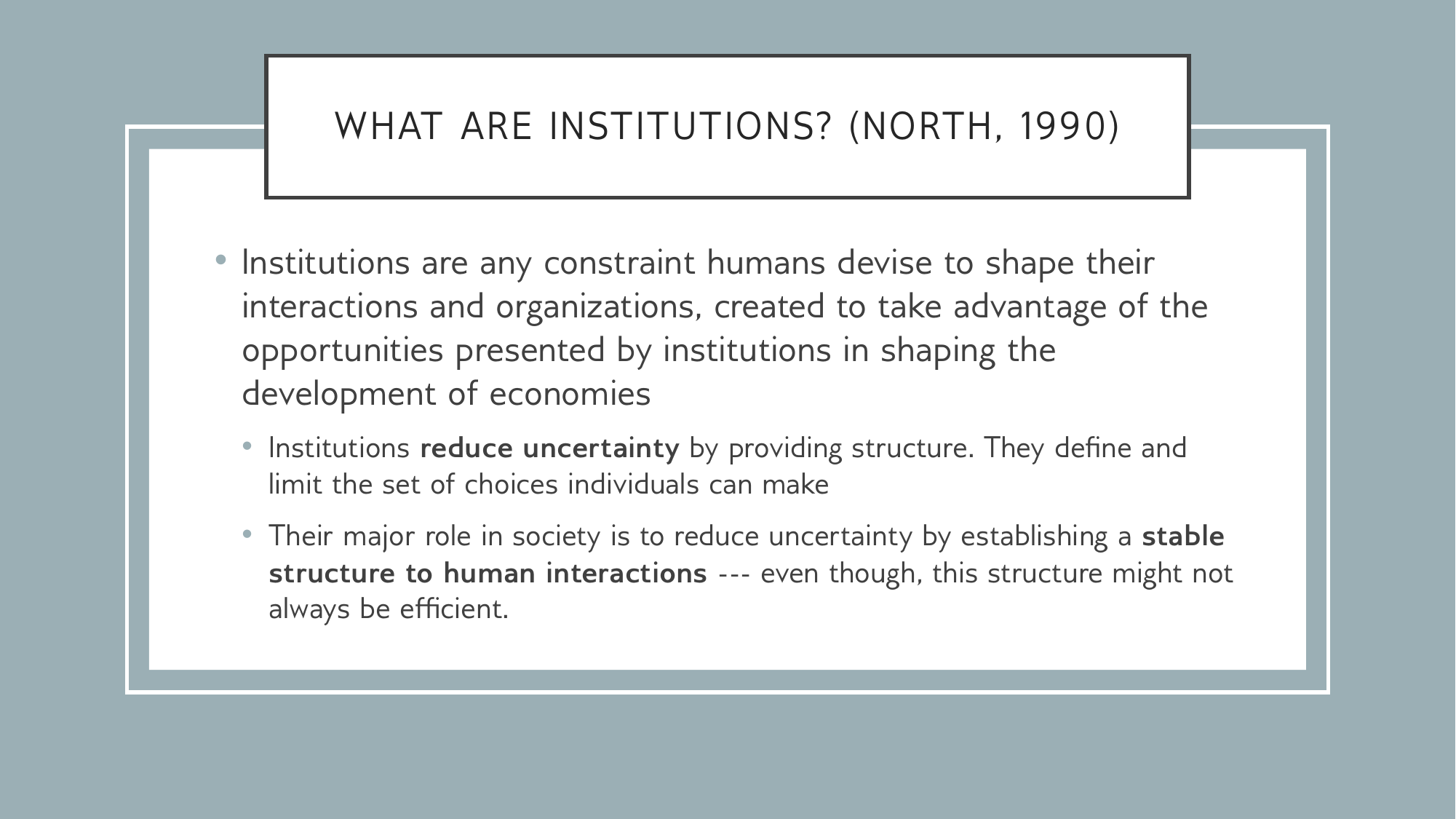

# What are institutions? (north, 1990)

Institutions are any constraint humans devise to shape their interactions and organizations, created to take advantage of the opportunities presented by institutions in shaping the development of economies
Institutions reduce uncertainty by providing structure. They define and limit the set of choices individuals can make
Their major role in society is to reduce uncertainty by establishing a stable structure to human interactions --- even though, this structure might not always be efficient.